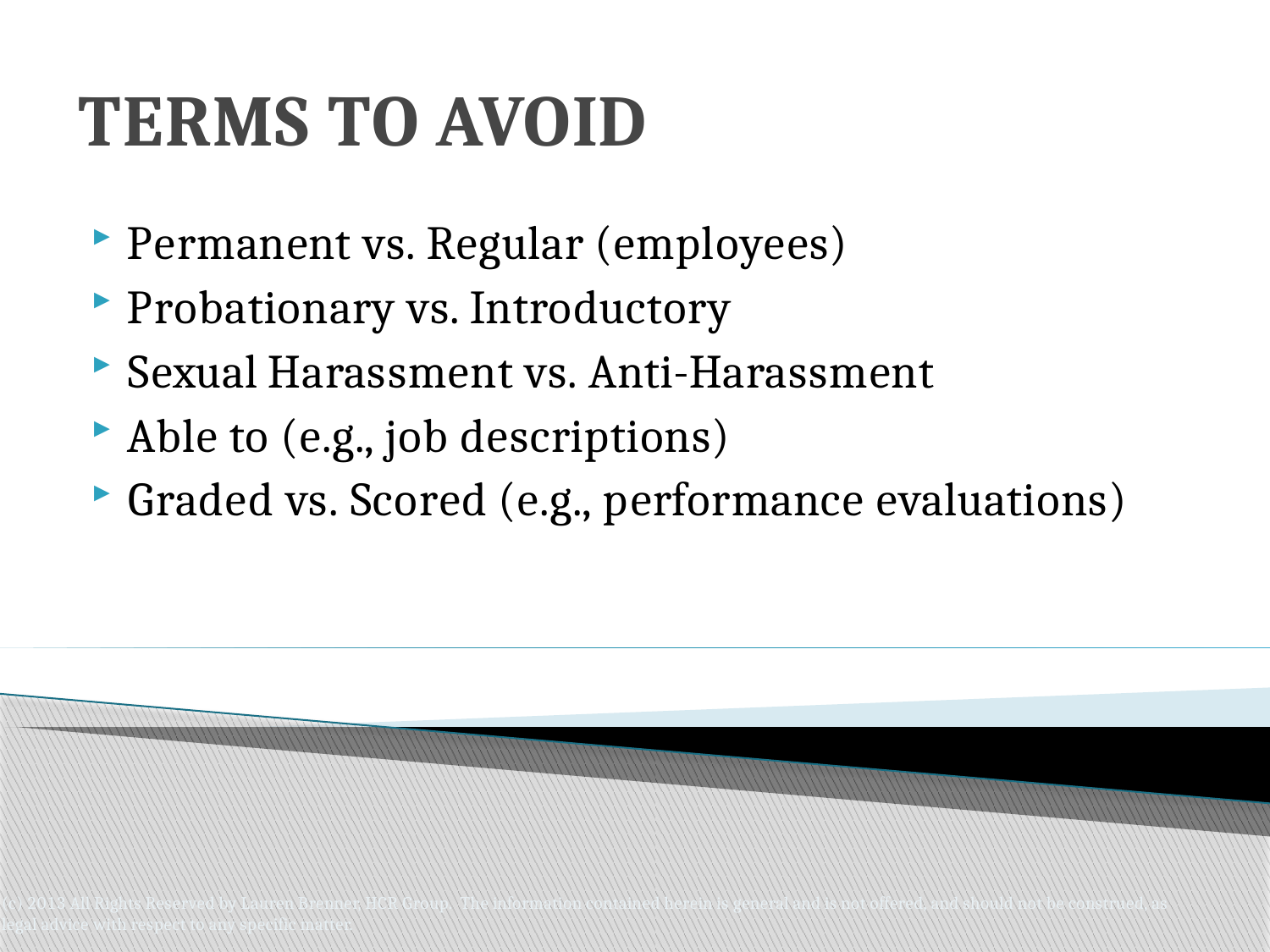

TERMS TO AVOID
Permanent vs. Regular (employees)
Probationary vs. Introductory
Sexual Harassment vs. Anti-Harassment
Able to (e.g., job descriptions)
Graded vs. Scored (e.g., performance evaluations)
(c) 2013 All Rights Reserved by Lauren Brenner, HCR Group.  The information contained herein is general and is not offered, and should not be construed, as legal advice with respect to any specific matter.